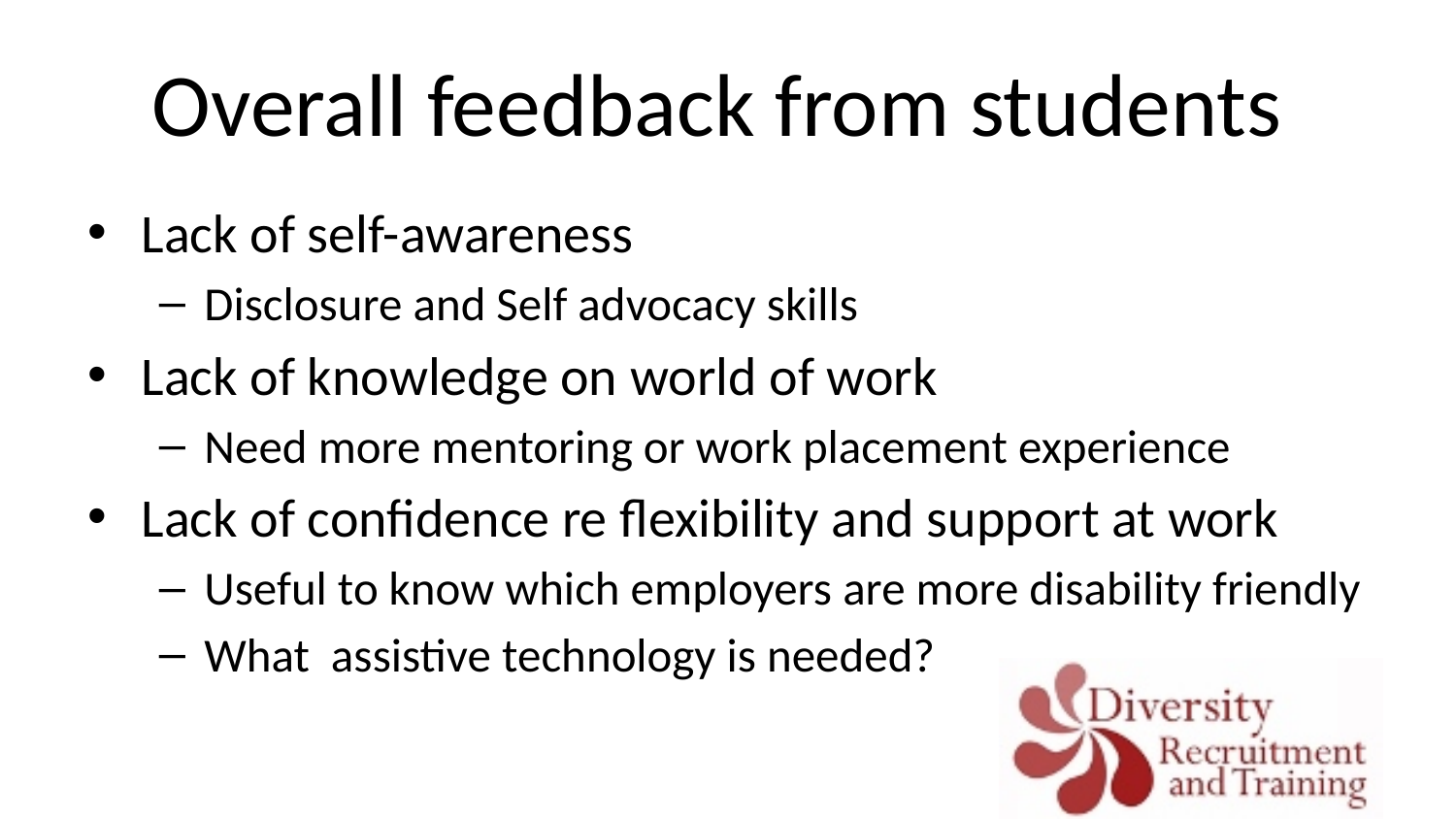

# Overall feedback from students
Lack of self-awareness
Disclosure and Self advocacy skills
Lack of knowledge on world of work
Need more mentoring or work placement experience
Lack of confidence re flexibility and support at work
Useful to know which employers are more disability friendly
What  assistive technology is needed?